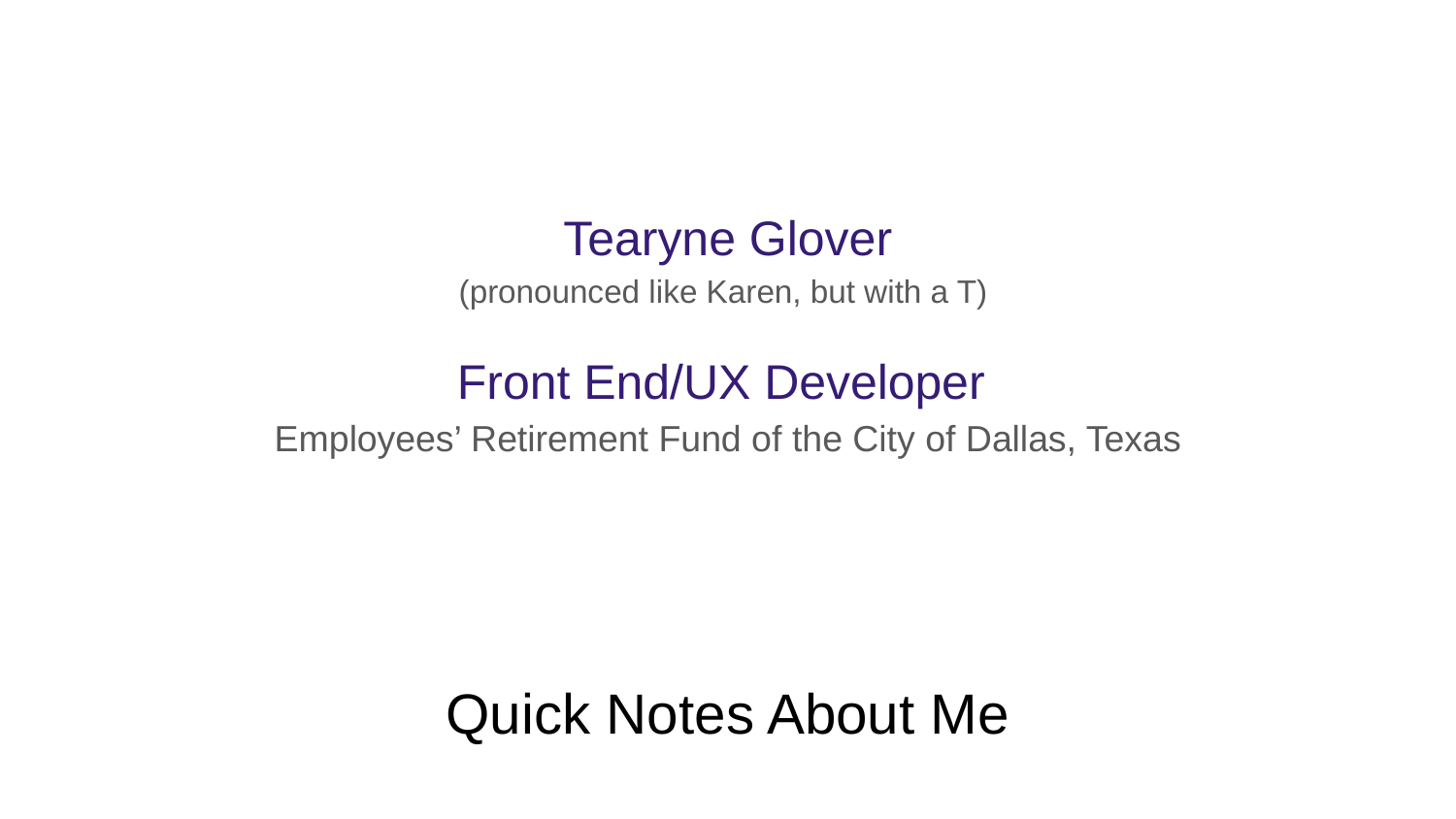

Tearyne Glover
(pronounced like Karen, but with a T)
Front End/UX Developer
Employees’ Retirement Fund of the City of Dallas, Texas
# Quick Notes About Me